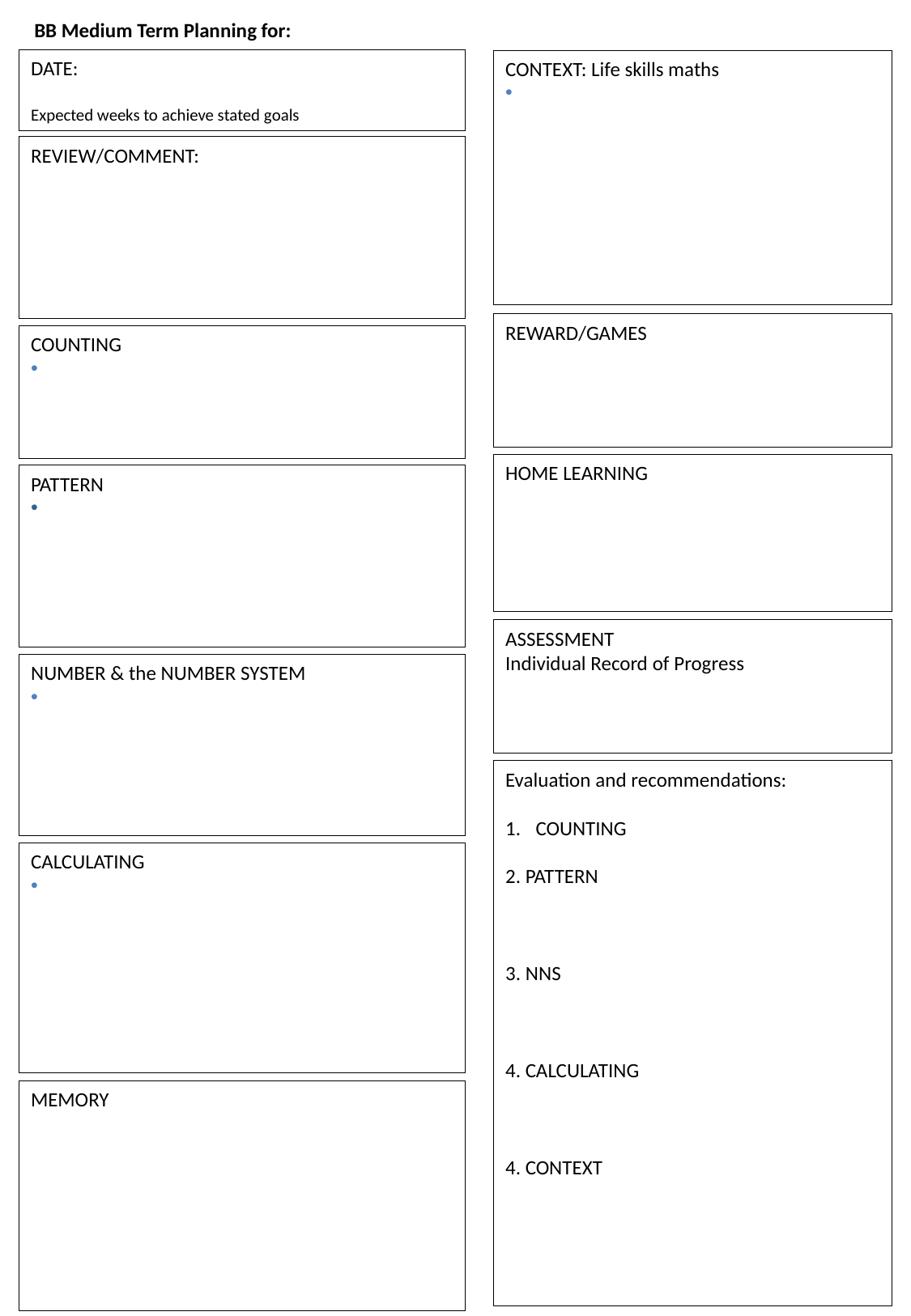

BB Medium Term Planning for:

DATE:

Expected weeks to achieve stated goals
CONTEXT: Life skills maths

REVIEW/COMMENT:

REWARD/GAMES

COUNTING

HOME LEARNING

PATTERN

ASSESSMENT
Individual Record of Progress

NUMBER & the NUMBER SYSTEM

Evaluation and recommendations:
COUNTING
2. PATTERN

3. NNS

4. CALCULATING

4. CONTEXT

CALCULATING

MEMORY